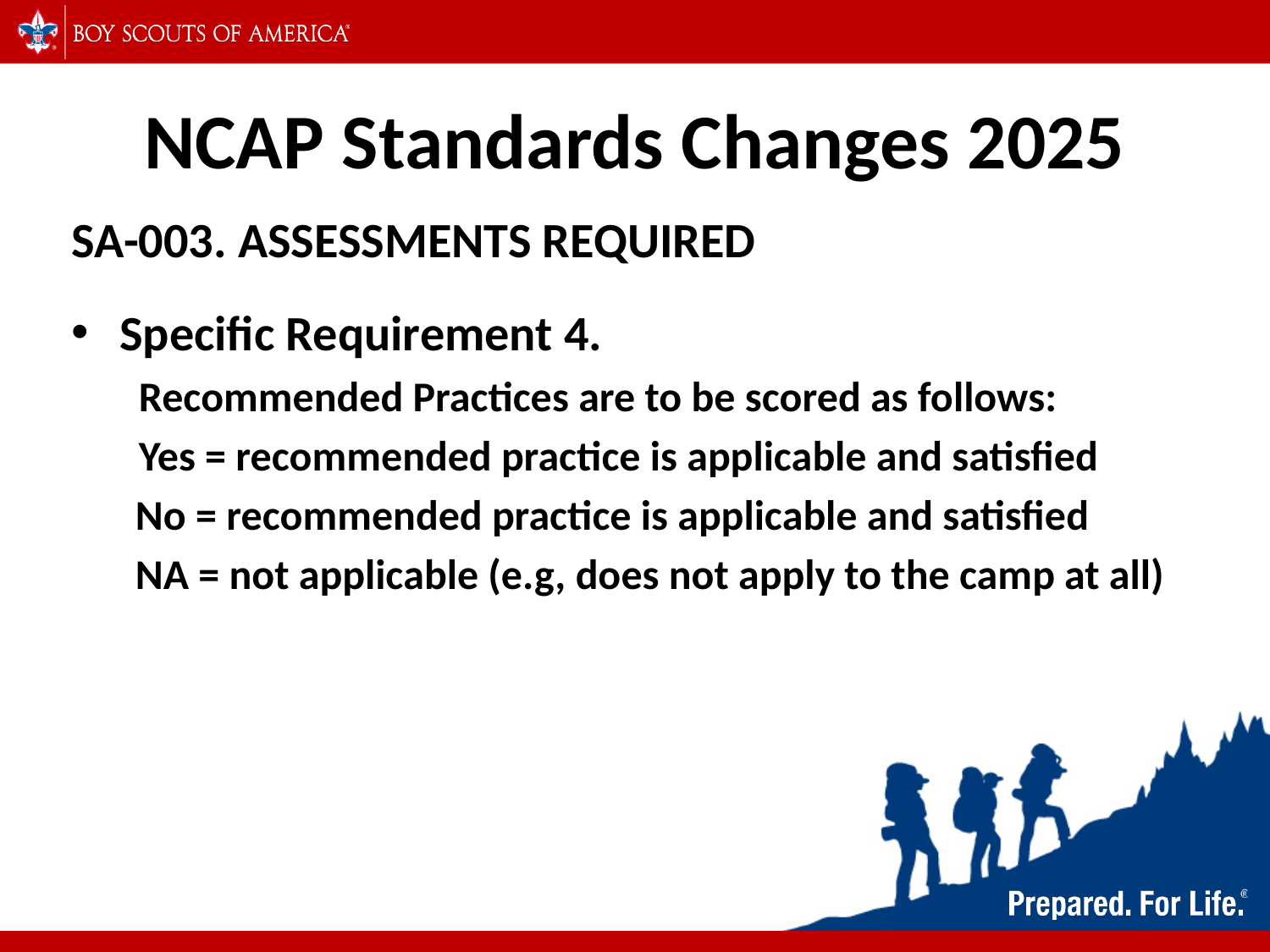

# NCAP Standards Changes 2025
SA-003. ASSESSMENTS REQUIRED

Specific Requirement 4.
       Recommended Practices are to be scored as follows:
       Yes = recommended practice is applicable and satisfied
No = recommended practice is applicable and satisfied
NA = not applicable (e.g, does not apply to the camp at all)